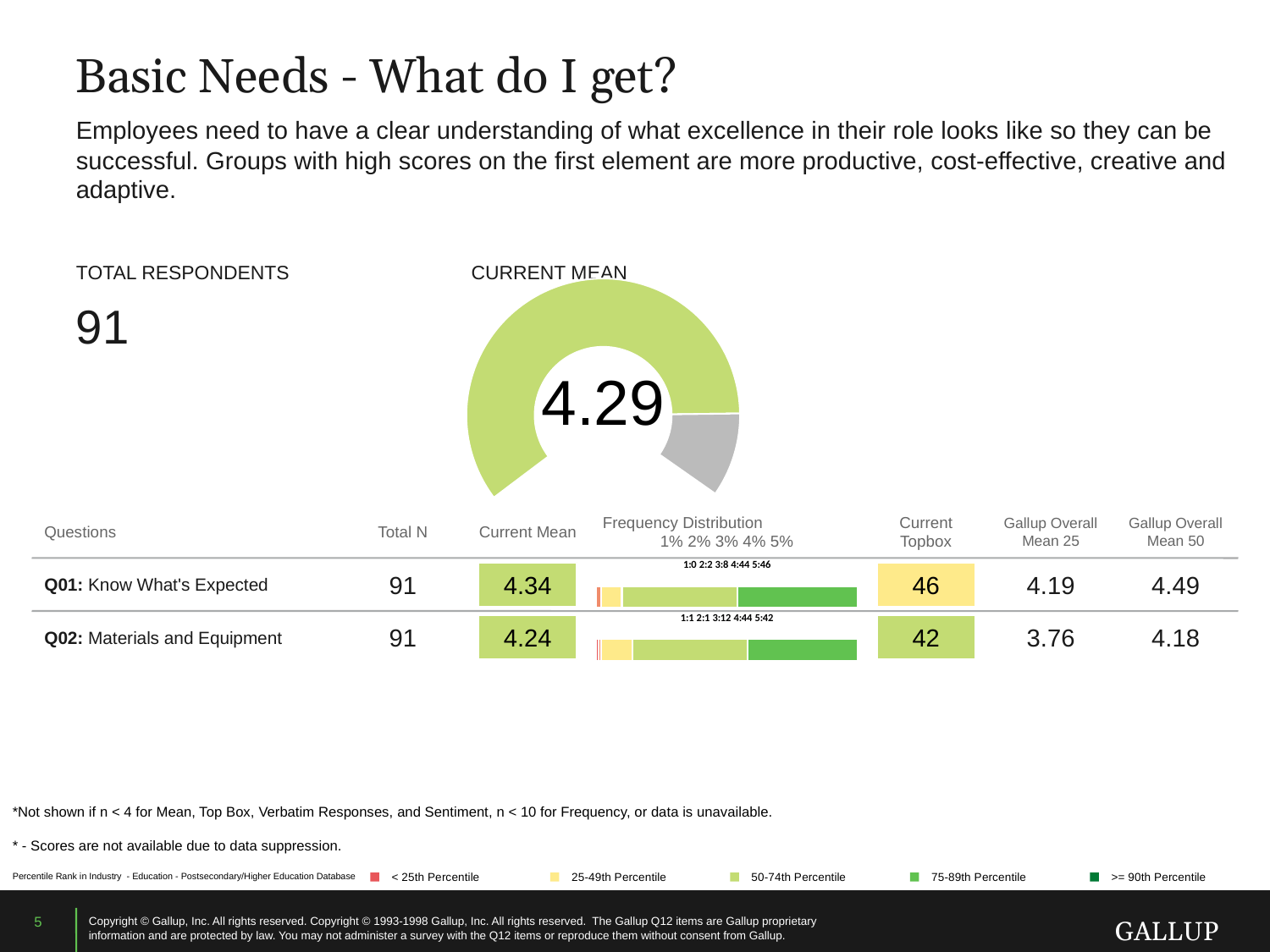

Basic Needs - What do I get?
Employees need to have a clear understanding of what excellence in their role looks like so they can be successful. Groups with high scores on the first element are more productive, cost-effective, creative and adaptive.
TOTAL RESPONDENTS
CURRENT MEAN

### Chart

| Category | Column02 |
|---|---|
4.29
91

Questions
Total N
Current Mean
Frequency Distribution
1% 2% 3% 4% 5%
Current Topbox
Gallup Overall Mean 25
Gallup Overall Mean 50

### Chart: 1:0 2:2 3:8 4:44 5:46

| Category |  |  |  |  |  |
|---|---|---|---|---|---|
Q01: Know What's Expected
91

4.19
4.49
4.34
46

### Chart: 1:1 2:1 3:12 4:44 5:42

| Category |  |  |  |  |  |
|---|---|---|---|---|---|
Q02: Materials and Equipment
91

3.76
4.18
4.24
42
*Not shown if n < 4 for Mean, Top Box, Verbatim Responses, and Sentiment, n < 10 for Frequency, or data is unavailable.

* - Scores are not available due to data suppression.
Percentile Rank in Industry  - Education - Postsecondary/Higher Education Database
< 25th Percentile
25-49th Percentile
50-74th Percentile
75-89th Percentile
>= 90th Percentile

5

Copyright © Gallup, Inc. All rights reserved. Copyright © 1993-1998 Gallup, Inc. All rights reserved.  The Gallup Q12 items are Gallup proprietary information and are protected by law. You may not administer a survey with the Q12 items or reproduce them without consent from Gallup.
GALLUP